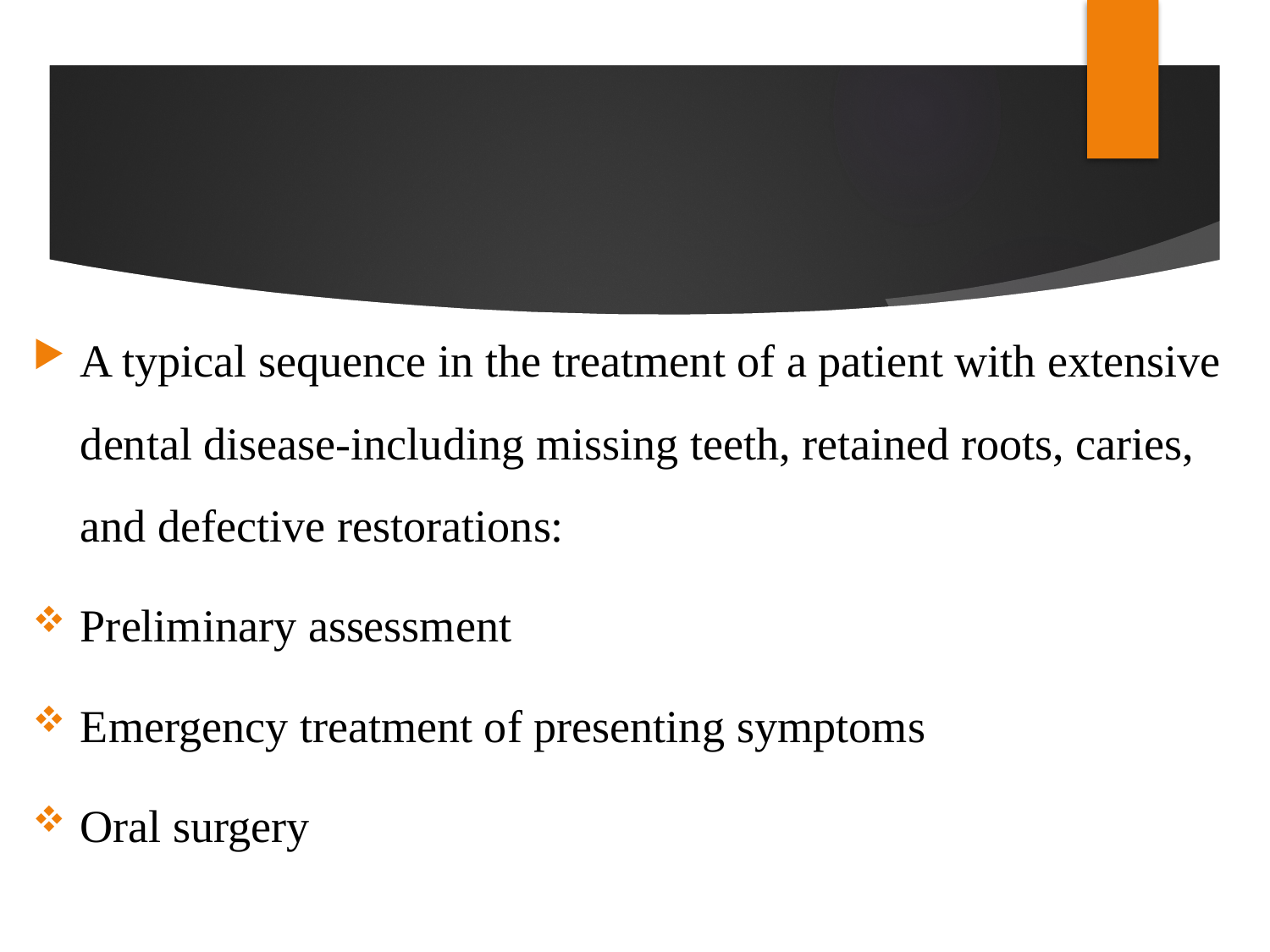

#
A typical sequence in the treatment of a patient with extensive dental disease-including missing teeth, retained roots, caries, and defective restorations:
Preliminary assessment
Emergency treatment of presenting symptoms
Oral surgery